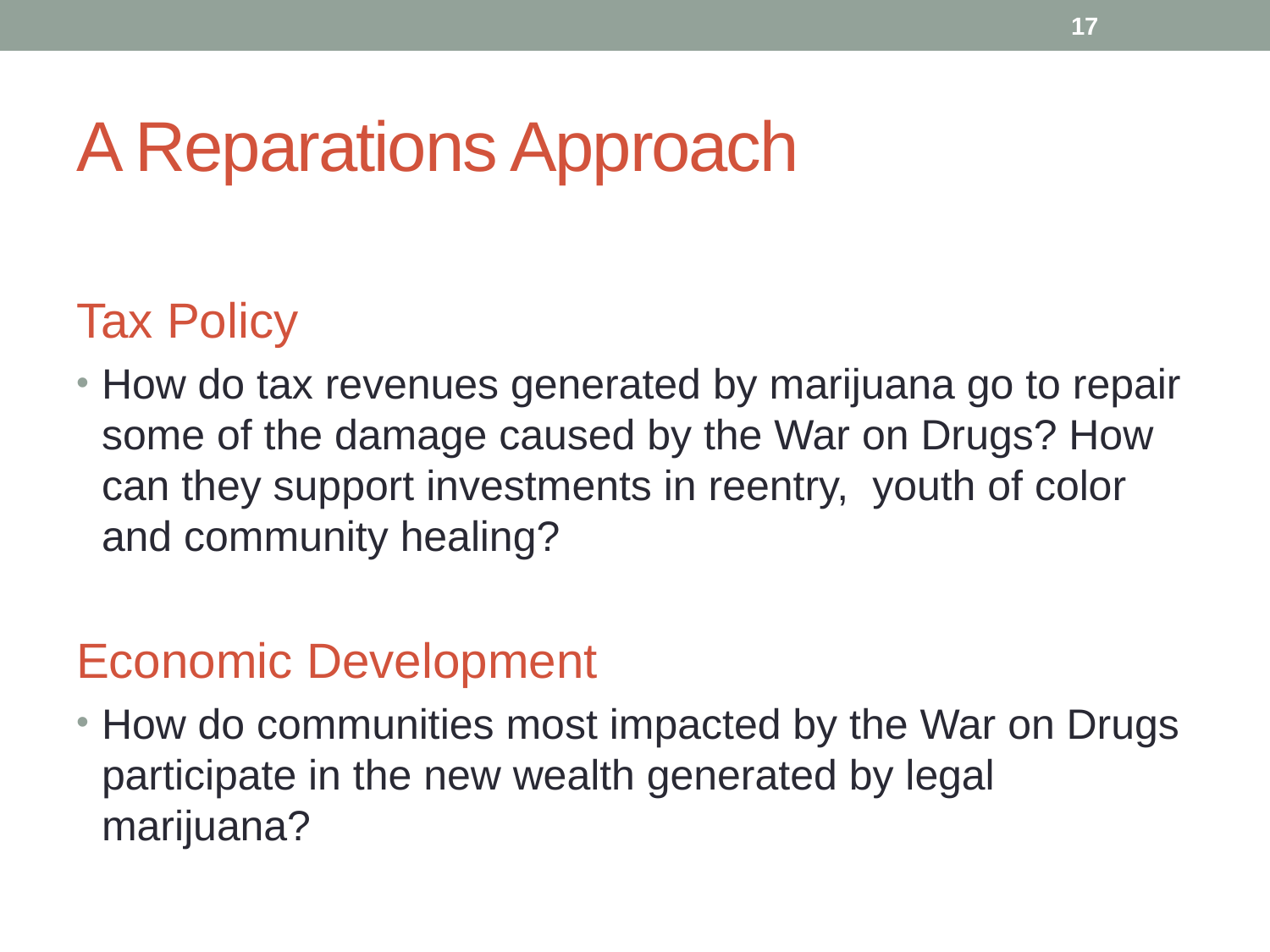

17
# A Reparations Approach

Tax Policy
How do tax revenues generated by marijuana go to repair some of the damage caused by the War on Drugs? How can they support investments in reentry,  youth of color and community healing?

Economic Development
How do communities most impacted by the War on Drugs participate in the new wealth generated by legal marijuana?